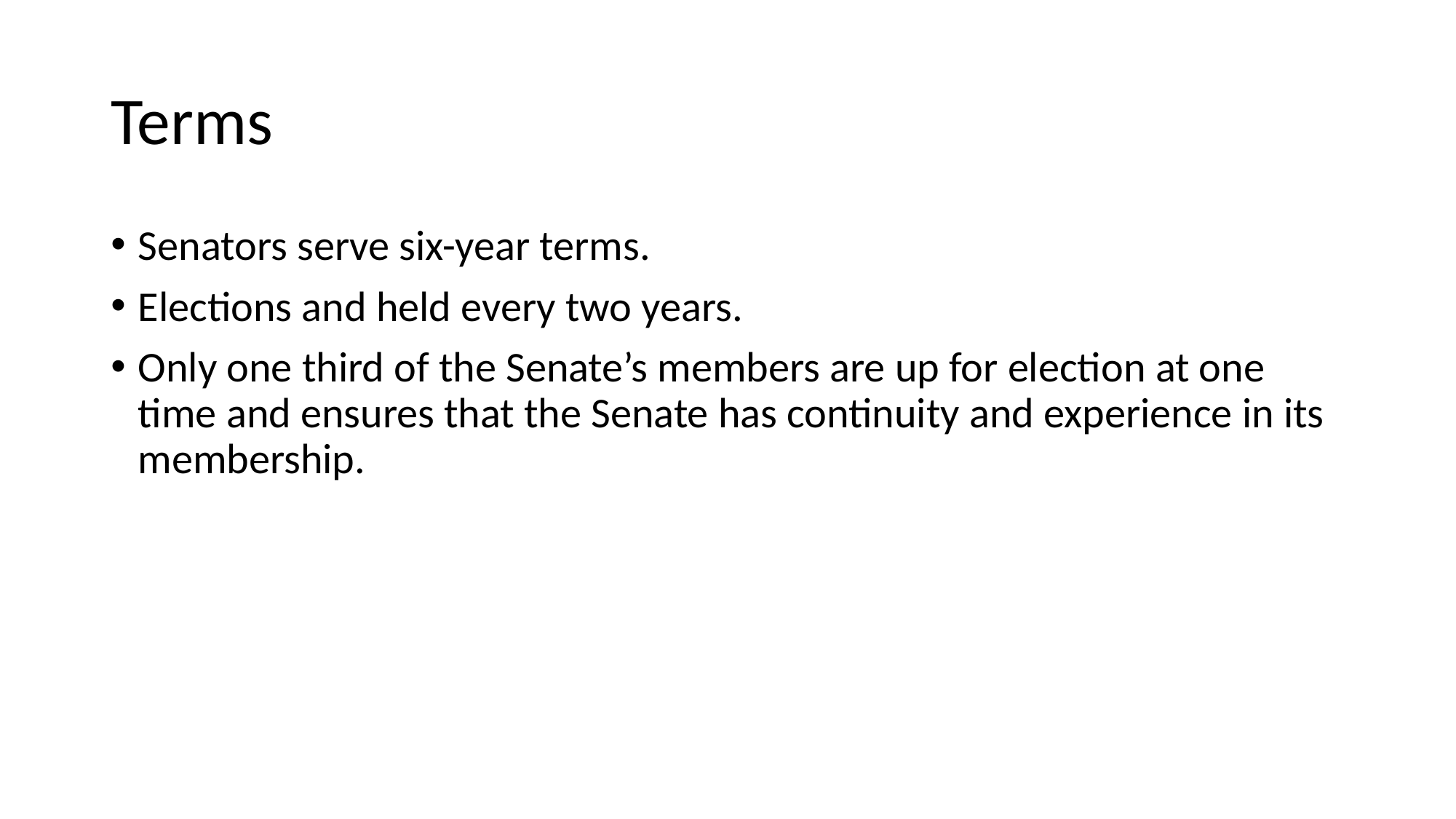

# Terms
Senators serve six-year terms.
Elections and held every two years.
Only one third of the Senate’s members are up for election at one time and ensures that the Senate has continuity and experience in its membership.